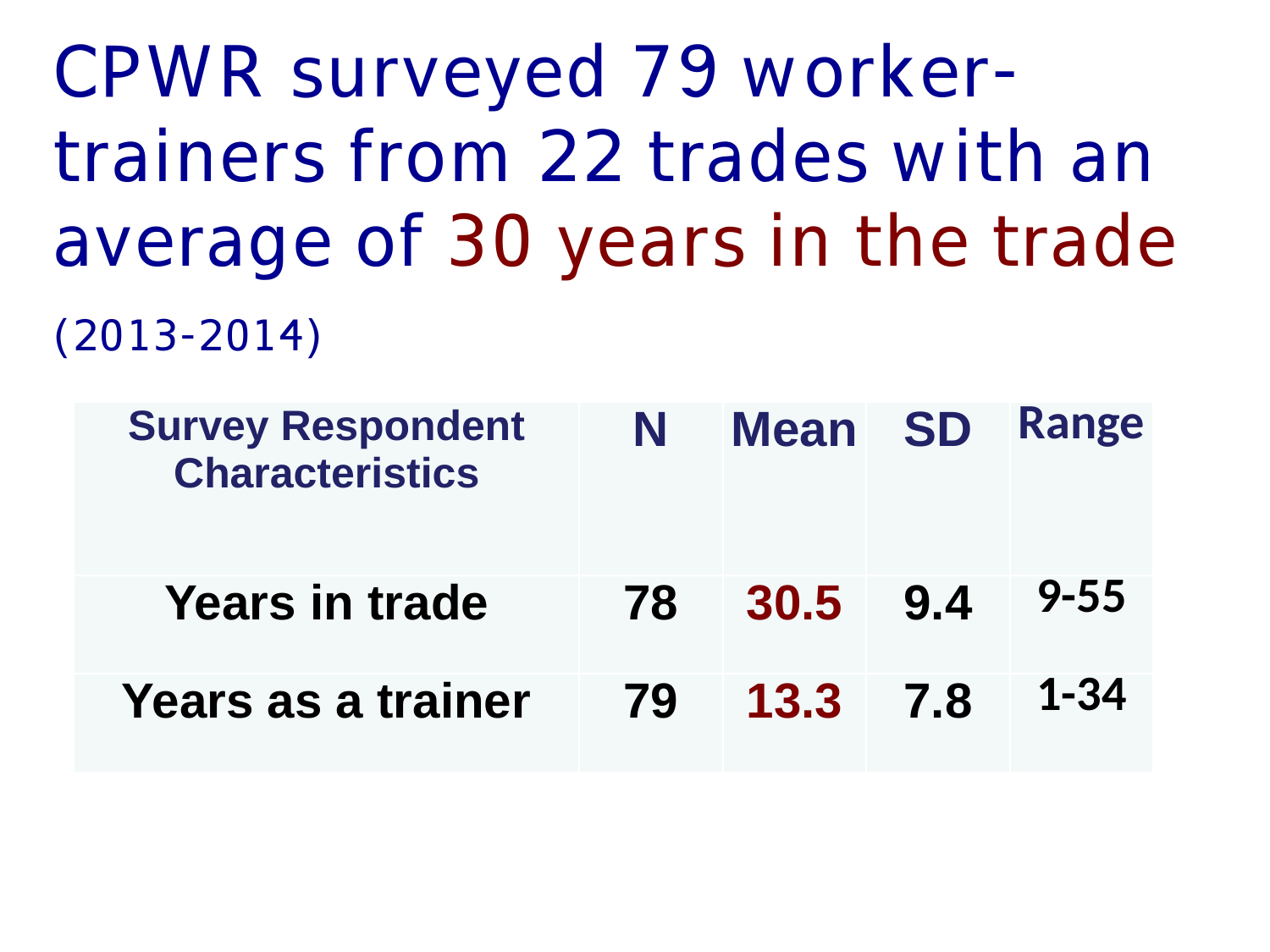

# CPWR surveyed 79 worker-trainers from 22 trades with an average of 30 years in the trade (2013-2014)
| Survey Respondent Characteristics | N | Mean | SD | Range |
| --- | --- | --- | --- | --- |
| Years in trade | 78 | 30.5 | 9.4 | 9-55 |
| Years as a trainer | 79 | 13.3 | 7.8 | 1-34 |